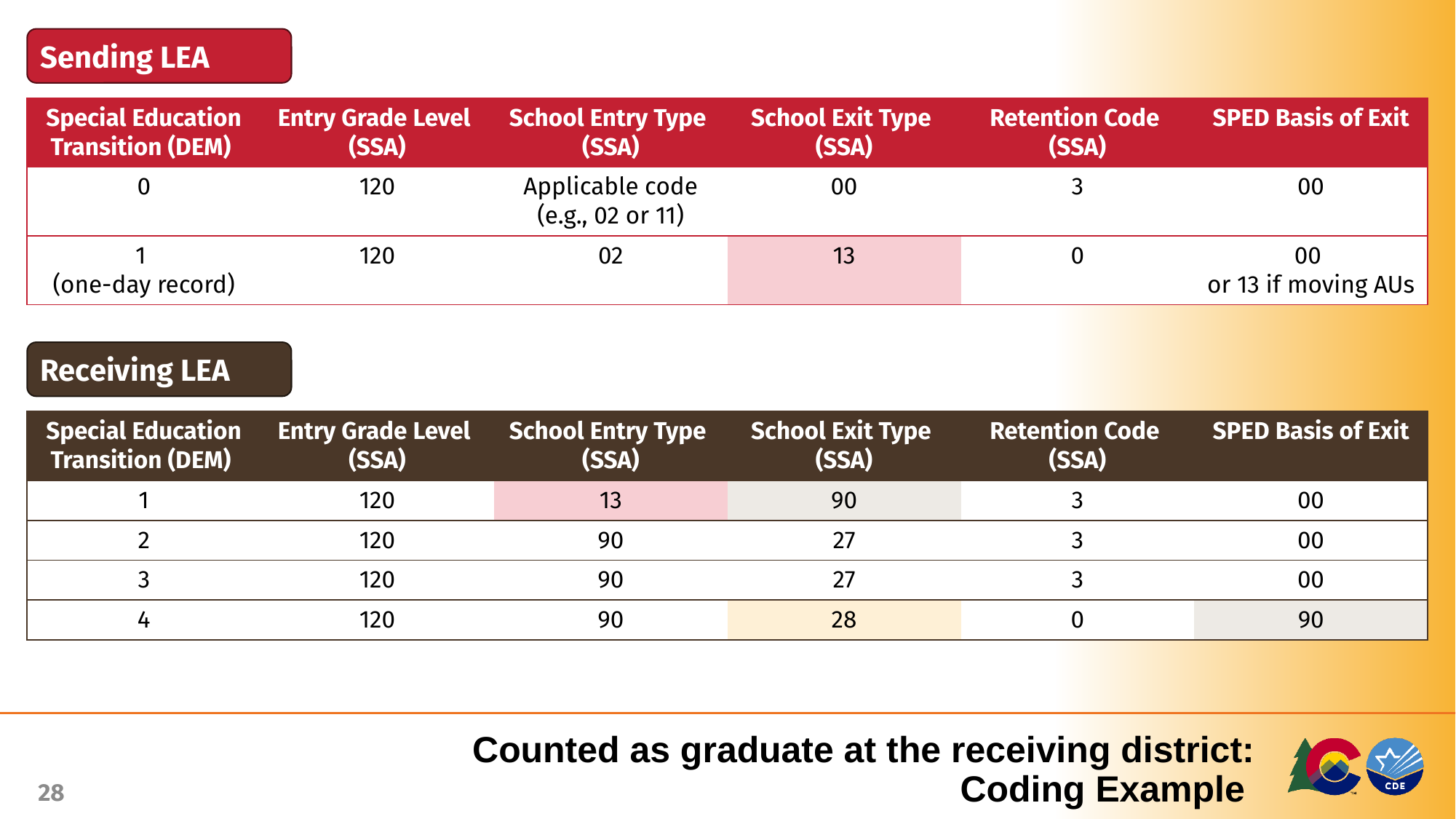

Sending LEA
| Special Education Transition (DEM) | Entry Grade Level (SSA) | School Entry Type (SSA) | School Exit Type (SSA) | Retention Code (SSA) | SPED Basis of Exit |
| --- | --- | --- | --- | --- | --- |
| 0 | 120 | Applicable code (e.g., 02 or 11) | 00 | 3 | 00 |
| 1 (one-day record) | 120 | 02 | 13 | 0 | 00 or 13 if moving AUs |
Receiving LEA
| Special Education Transition (DEM) | Entry Grade Level (SSA) | School Entry Type (SSA) | School Exit Type (SSA) | Retention Code (SSA) | SPED Basis of Exit |
| --- | --- | --- | --- | --- | --- |
| 1 | 120 | 13 | 90 | 3 | 00 |
| 2 | 120 | 90 | 27 | 3 | 00 |
| 3 | 120 | 90 | 27 | 3 | 00 |
| 4 | 120 | 90 | 28 | 0 | 90 |
# Counted as graduate at the receiving district: Coding Example
28